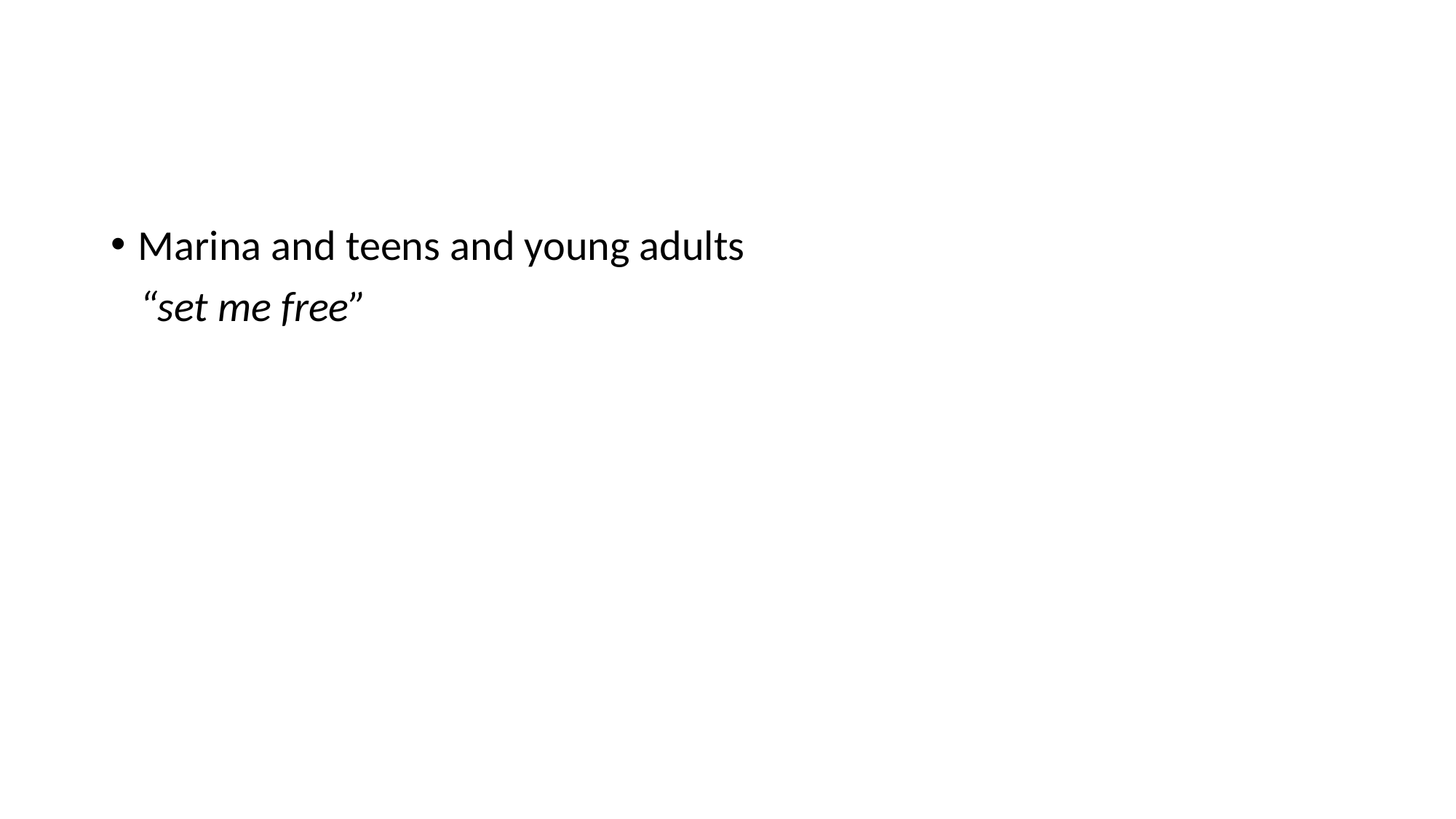

#
Marina and teens and young adults
   “set me free”